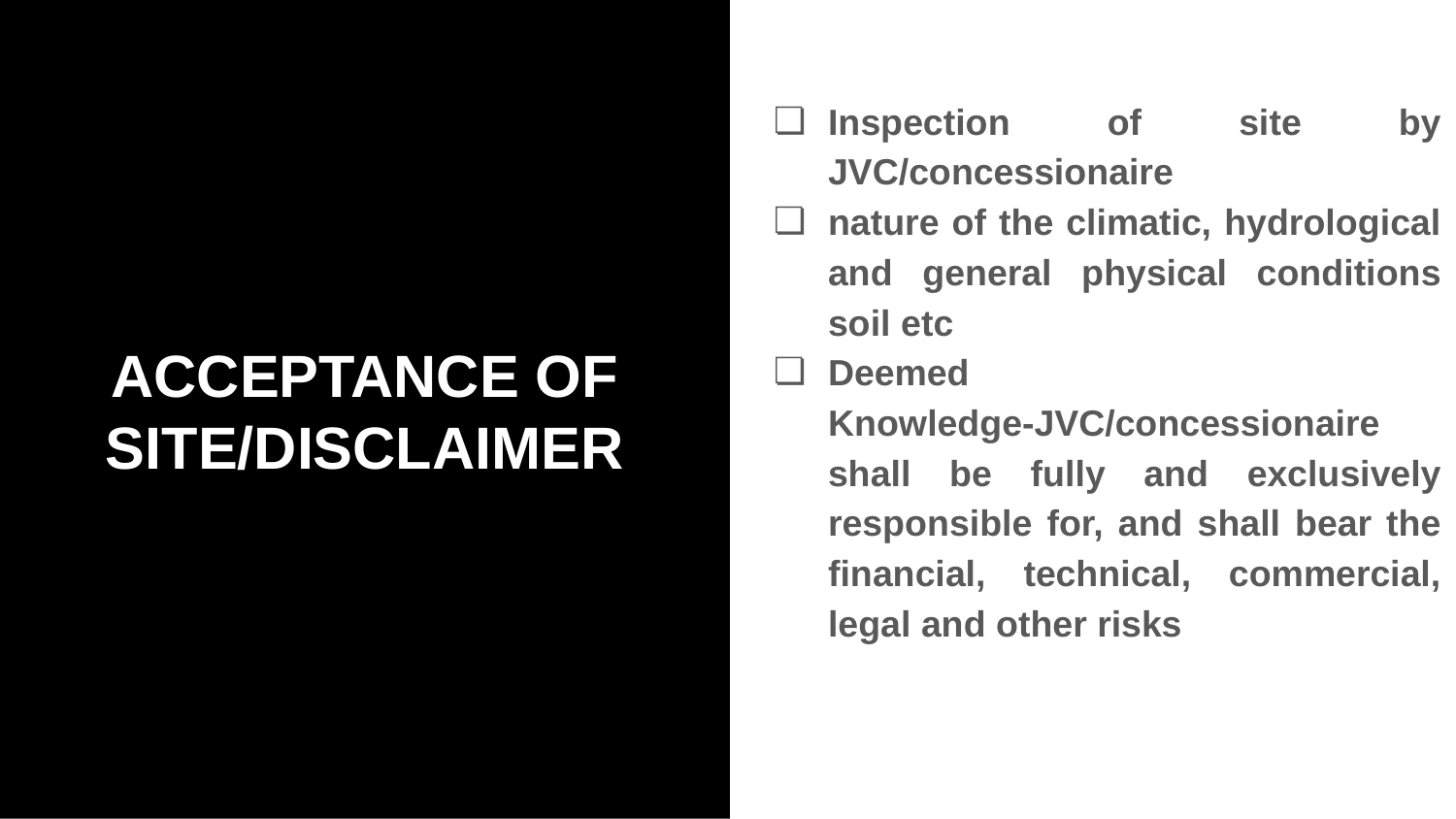

Inspection of site by JVC/concessionaire
nature of the climatic, hydrological and general physical conditions soil etc
Deemed Knowledge-JVC/concessionaire shall be fully and exclusively responsible for, and shall bear the financial, technical, commercial, legal and other risks

# ACCEPTANCE OF SITE/DISCLAIMER